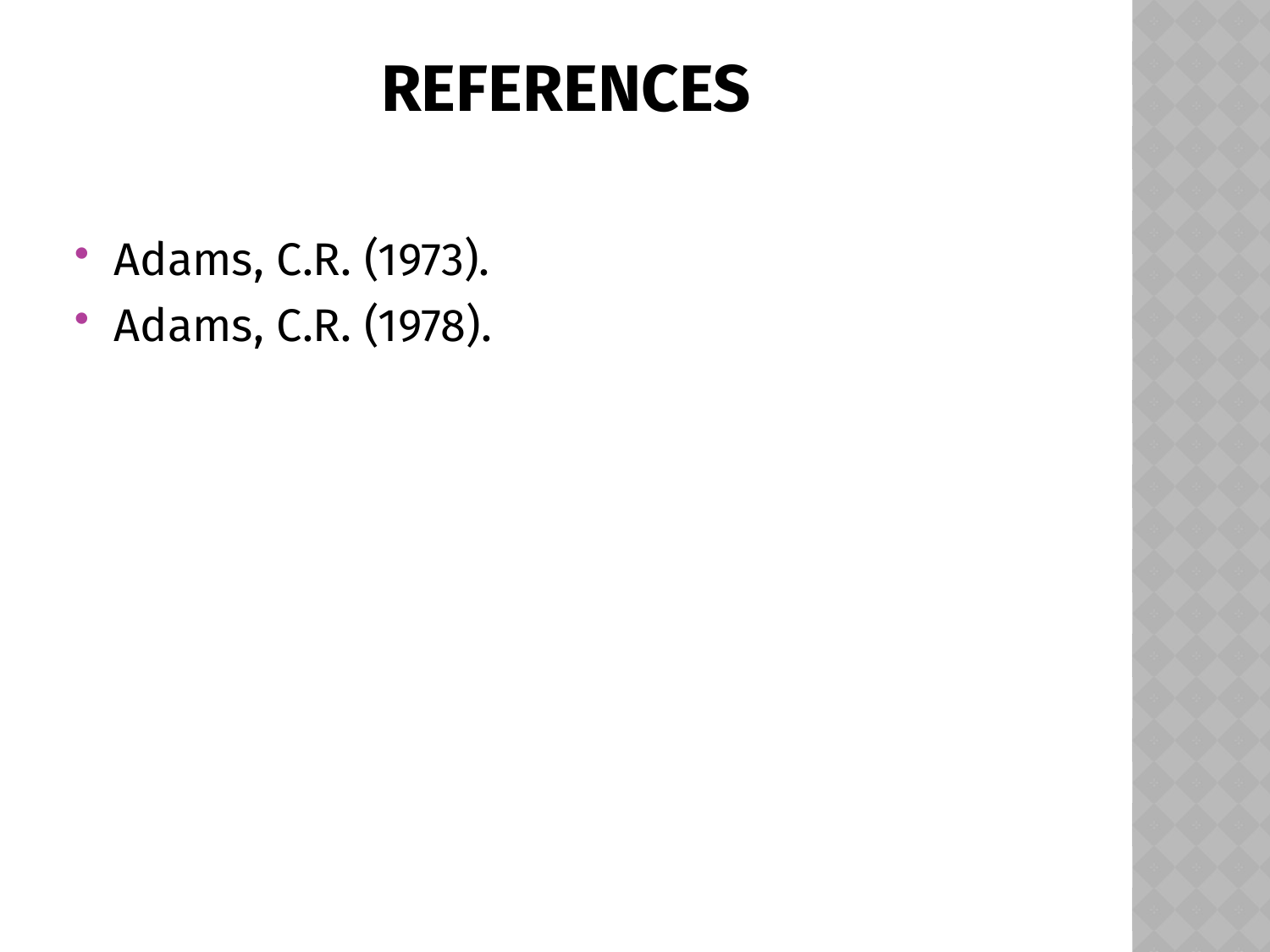

# References
Adams, C.R. (1973).
Adams, C.R. (1978).